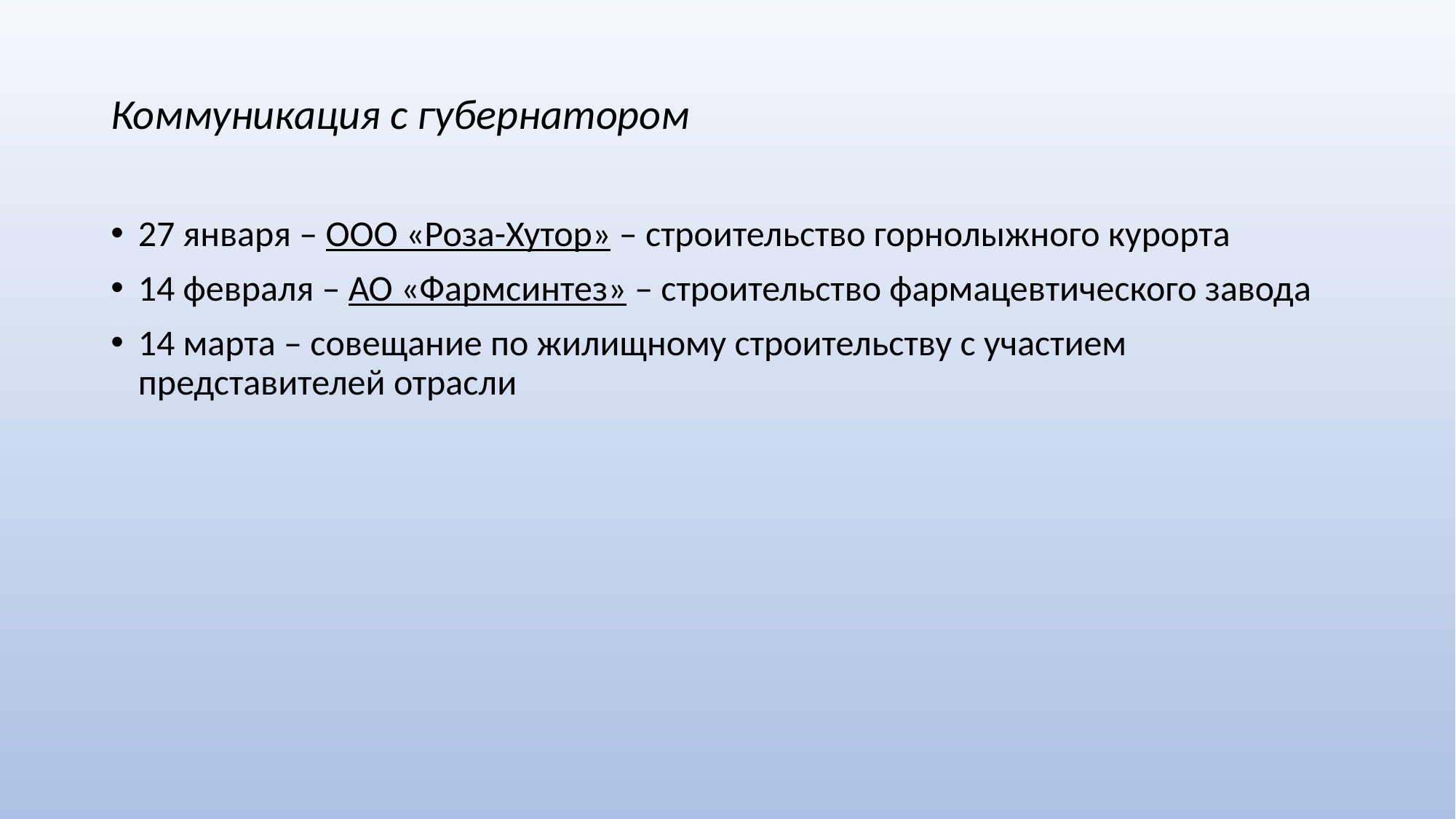

Коммуникация с губернатором

27 января – ООО «Роза-Хутор» – строительство горнолыжного курорта
14 февраля – АО «Фармсинтез» – строительство фармацевтического завода
14 марта – совещание по жилищному строительству с участием представителей отрасли